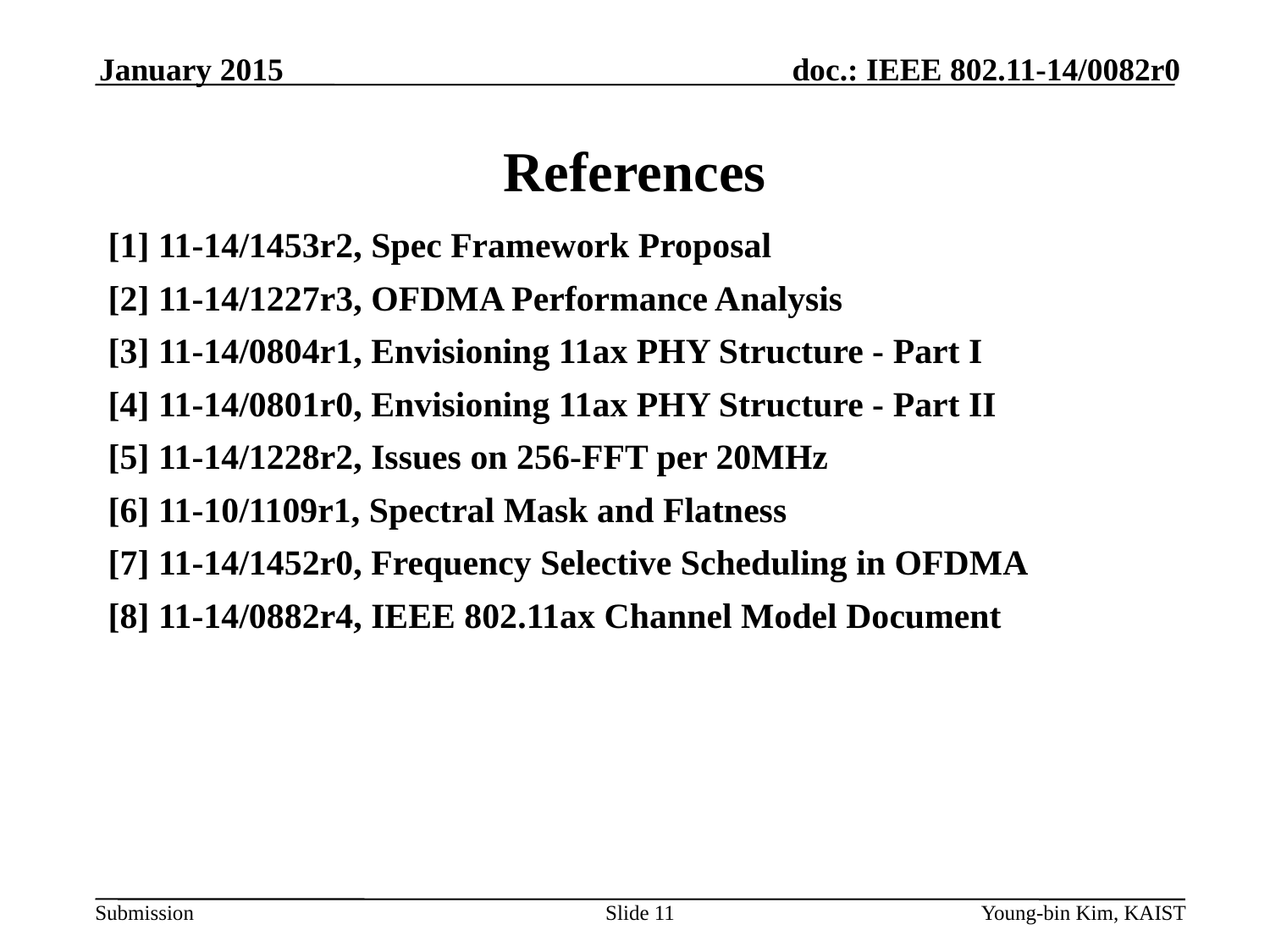

January 2015
# References
[1] 11-14/1453r2, Spec Framework Proposal
[2] 11-14/1227r3, OFDMA Performance Analysis
[3] 11-14/0804r1, Envisioning 11ax PHY Structure - Part I
[4] 11-14/0801r0, Envisioning 11ax PHY Structure - Part II
[5] 11-14/1228r2, Issues on 256-FFT per 20MHz
[6] 11-10/1109r1, Spectral Mask and Flatness
[7] 11-14/1452r0, Frequency Selective Scheduling in OFDMA
[8] 11-14/0882r4, IEEE 802.11ax Channel Model Document
Slide 11
Young-bin Kim, KAIST